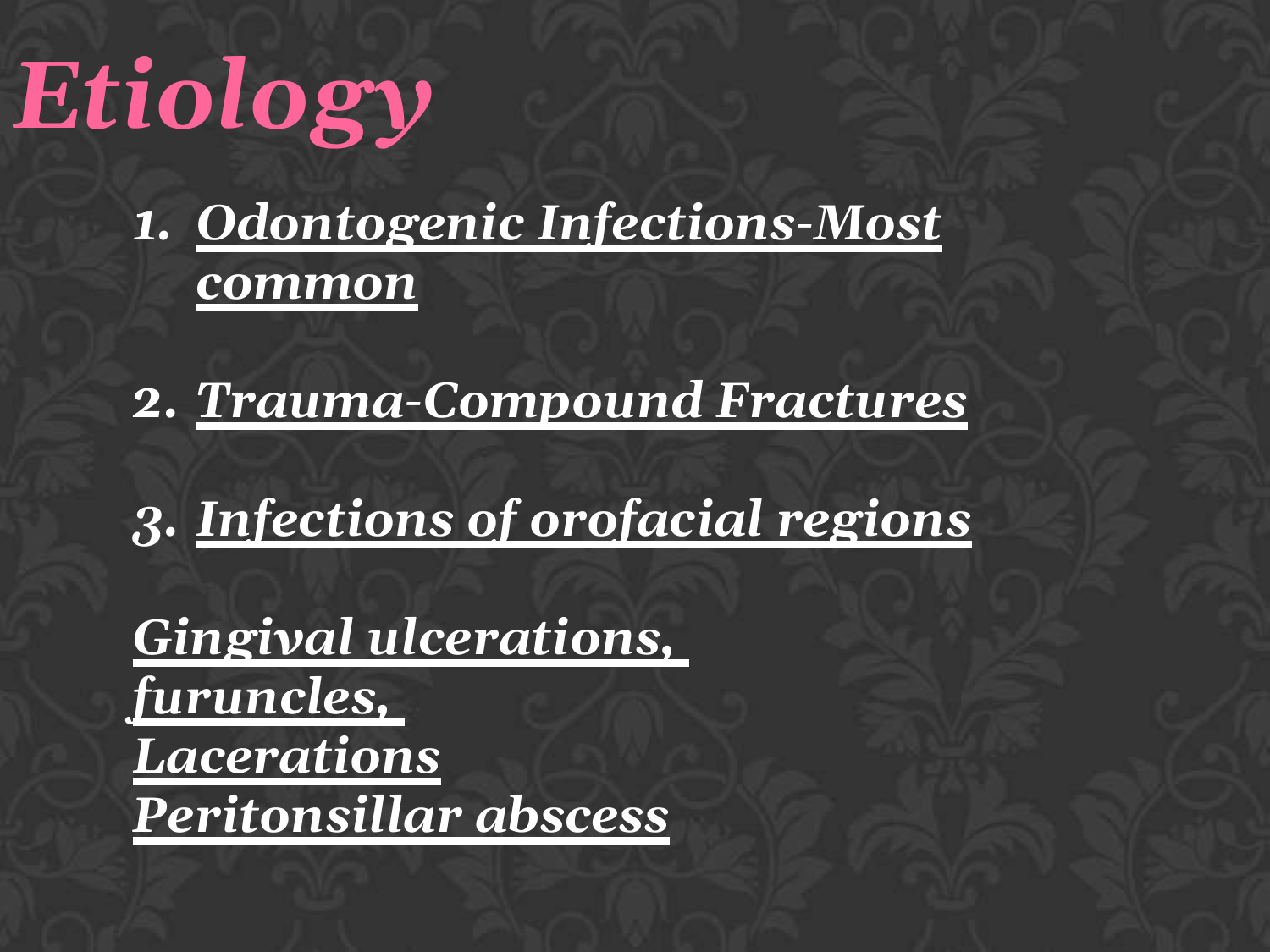

# Etiology
Odontogenic Infections-Most common

Trauma-Compound Fractures

Infections of orofacial regions

Gingival ulcerations,
furuncles,
Lacerations
Peritonsillar abscess